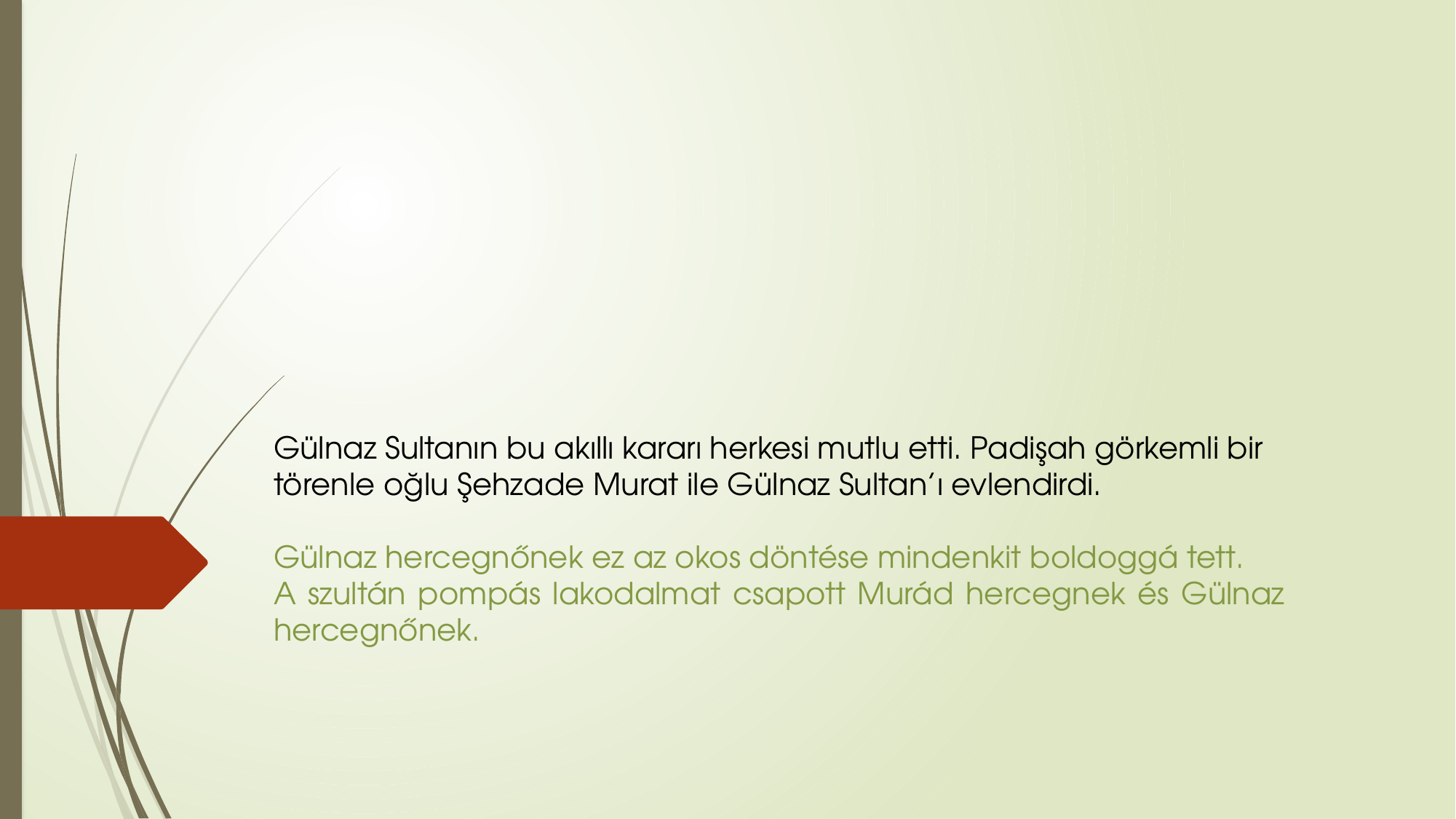

Gülnaz Sultanın bu akıllı kararı herkesi mutlu etti. Padişah görkemli bir törenle oğlu Şehzade Murat ile Gülnaz Sultan’ı evlendirdi.

Gülnaz hercegnőnek ez az okos döntése mindenkit boldoggá tett.
A szultán pompás lakodalmat csapott Murád hercegnek és Gülnaz hercegnőnek.